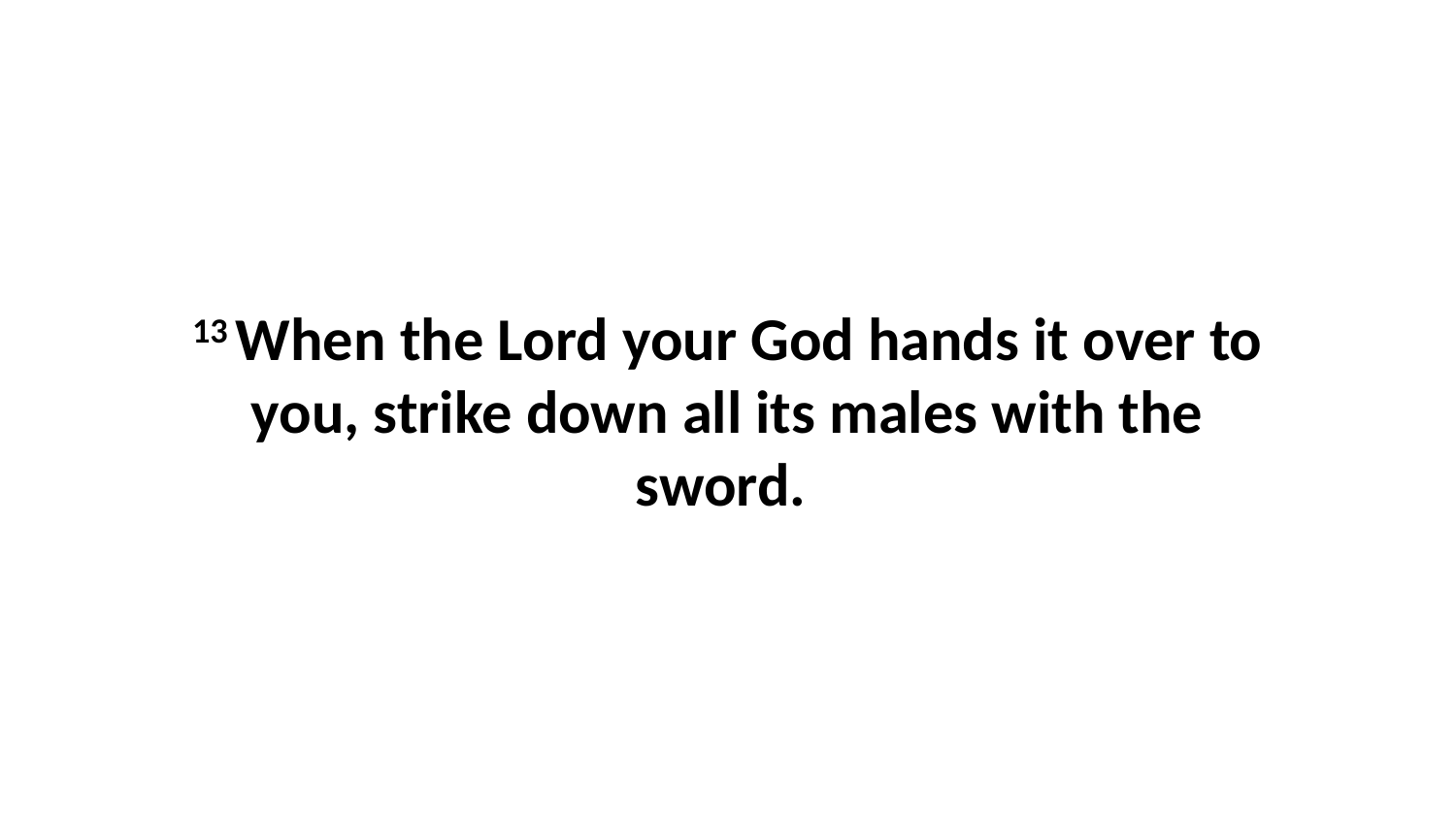

13 When the Lord your God hands it over to you, strike down all its males with the sword.